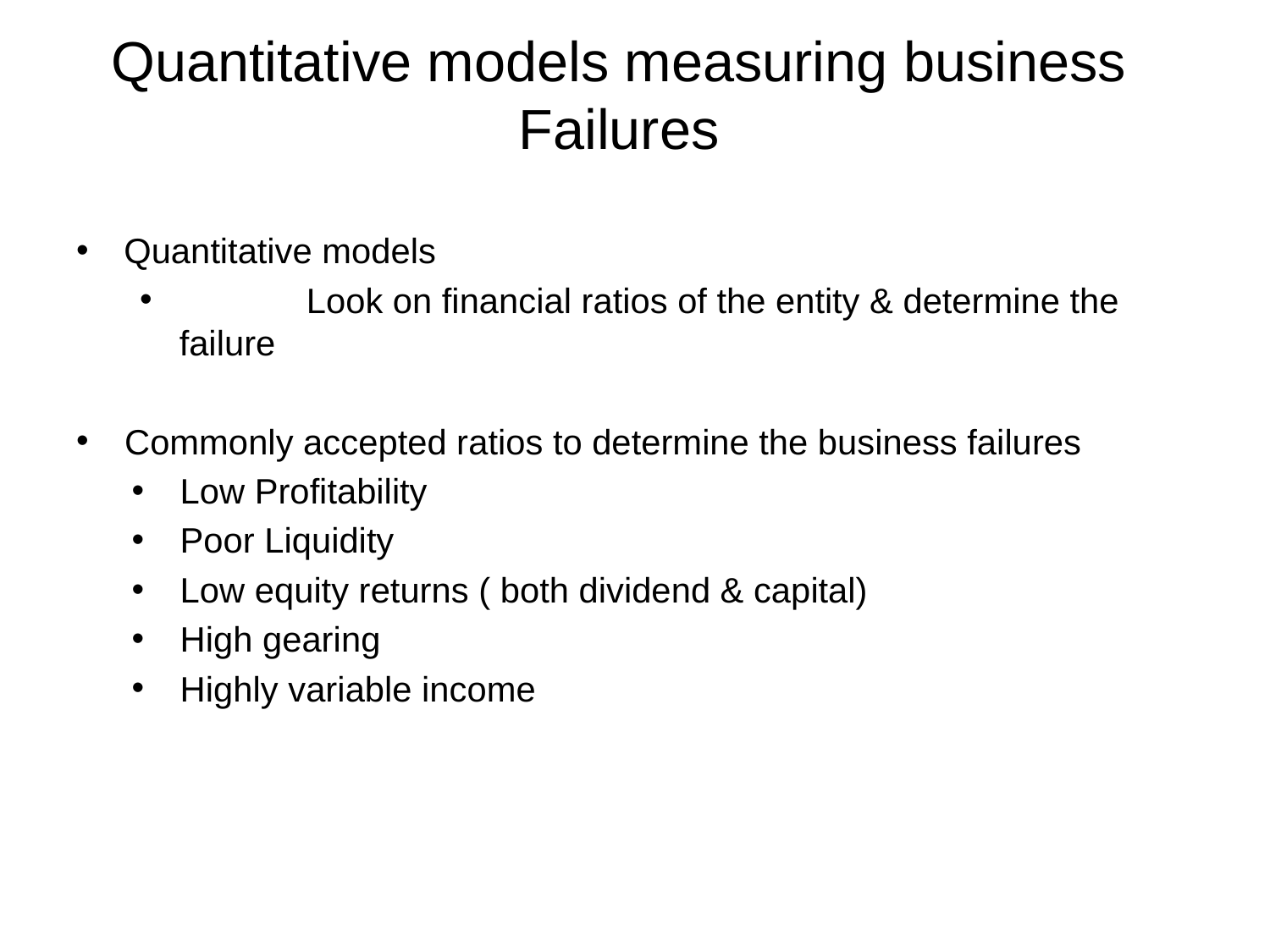

# Quantitative models measuring business Failures
Quantitative models
	Look on financial ratios of the entity & determine the failure

Commonly accepted ratios to determine the business failures
Low Profitability
Poor Liquidity
Low equity returns ( both dividend & capital)
High gearing
Highly variable income